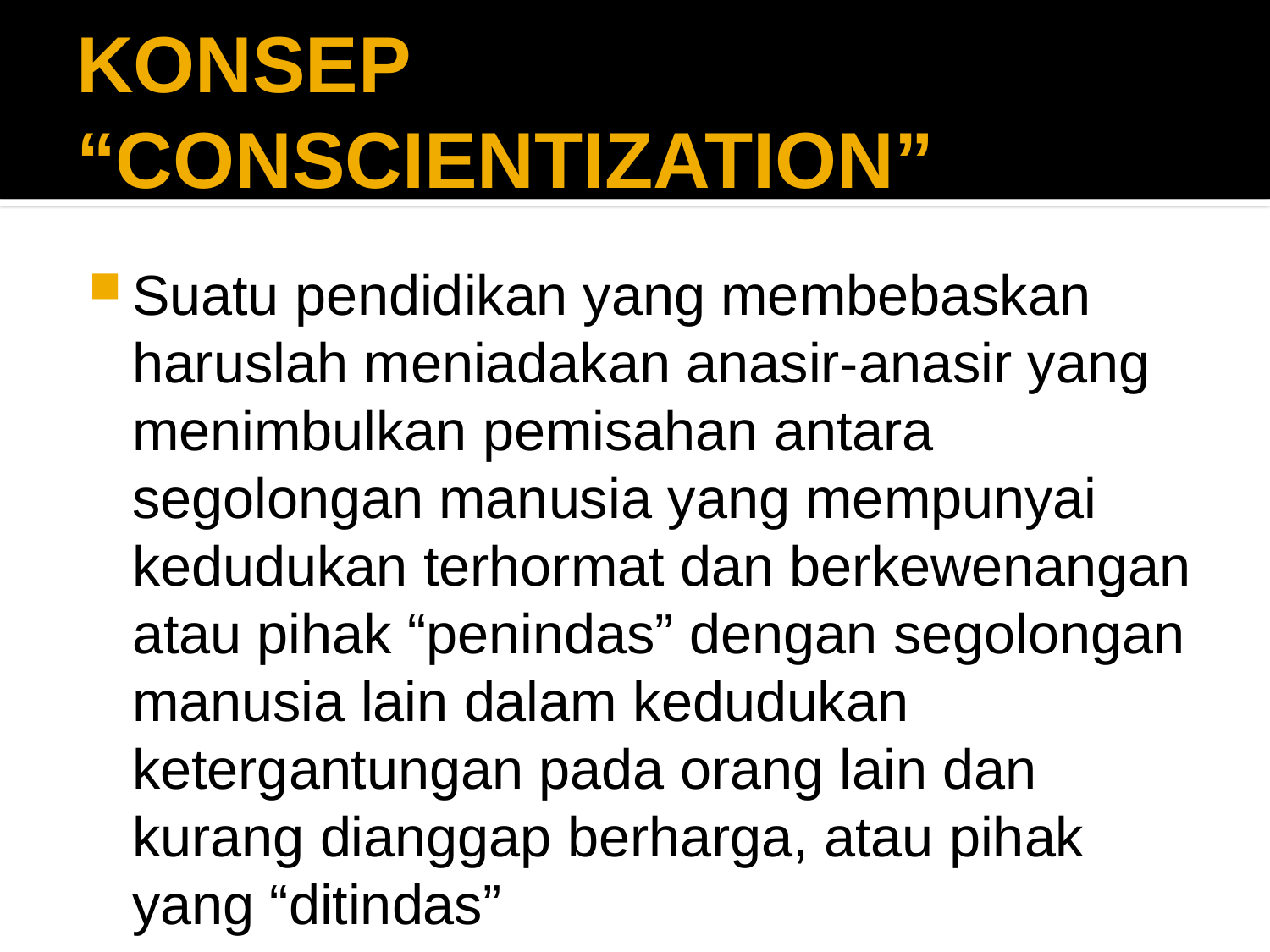

# KONSEP “CONSCIENTIZATION”
Suatu pendidikan yang membebaskan haruslah meniadakan anasir-anasir yang menimbulkan pemisahan antara segolongan manusia yang mempunyai kedudukan terhormat dan berkewenangan atau pihak “penindas” dengan segolongan manusia lain dalam kedudukan ketergantungan pada orang lain dan kurang dianggap berharga, atau pihak yang “ditindas”